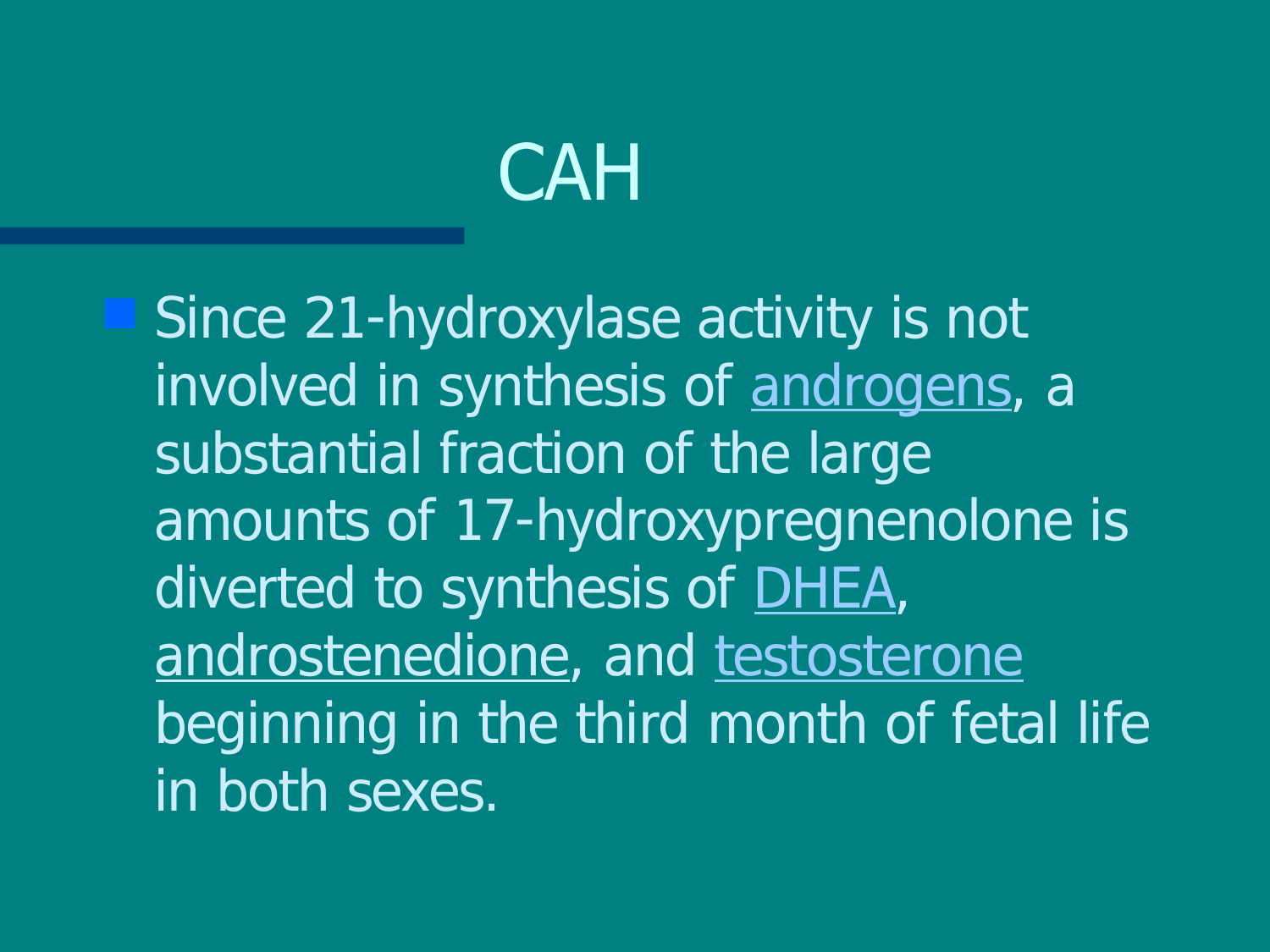

# CAH
Since 21-hydroxylase activity is not involved in synthesis of androgens, a substantial fraction of the large amounts of 17-hydroxypregnenolone is diverted to synthesis of DHEA, androstenedione, and testosterone beginning in the third month of fetal life in both sexes.